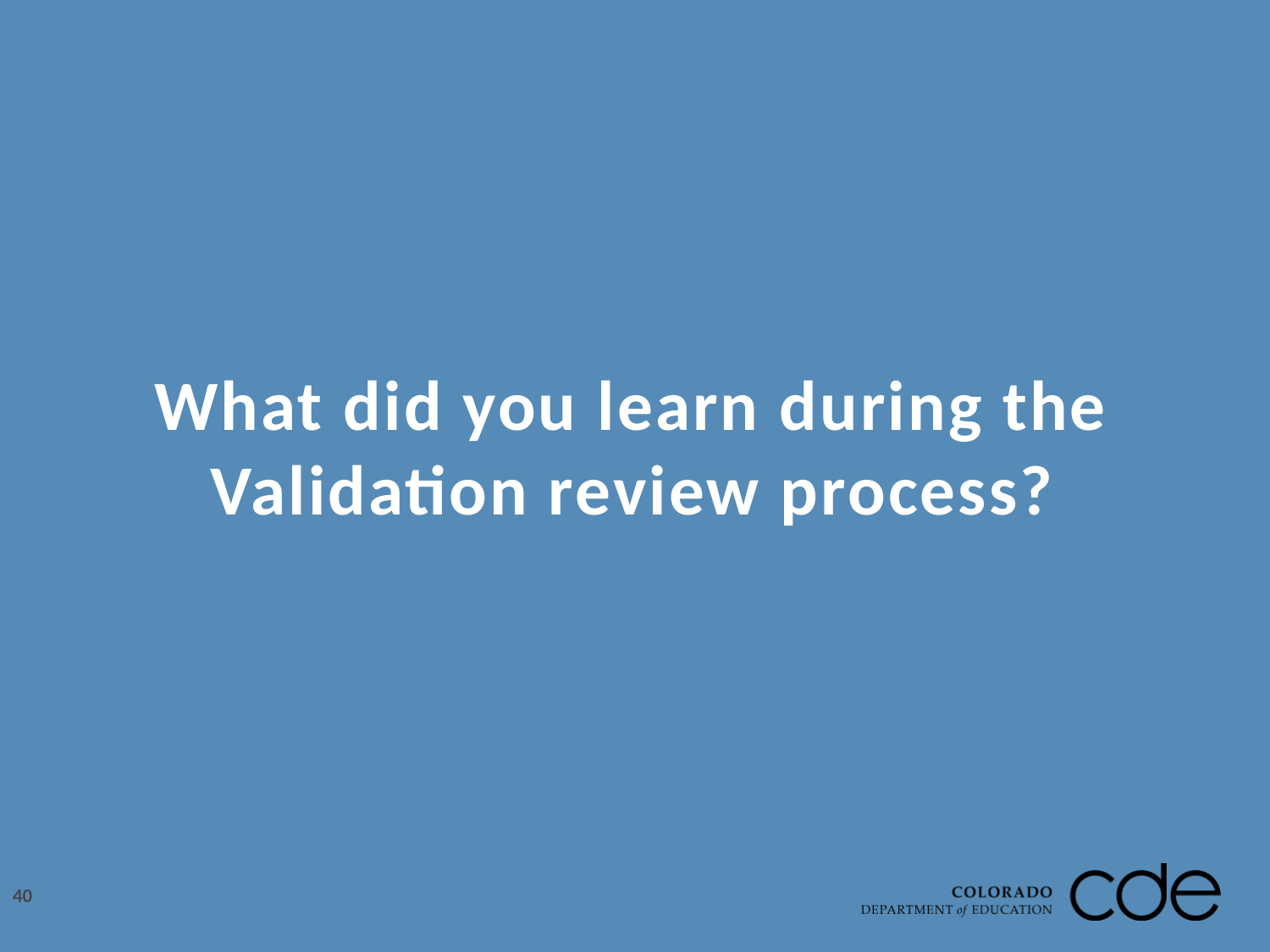

What did you learn during the Validation review process?
40